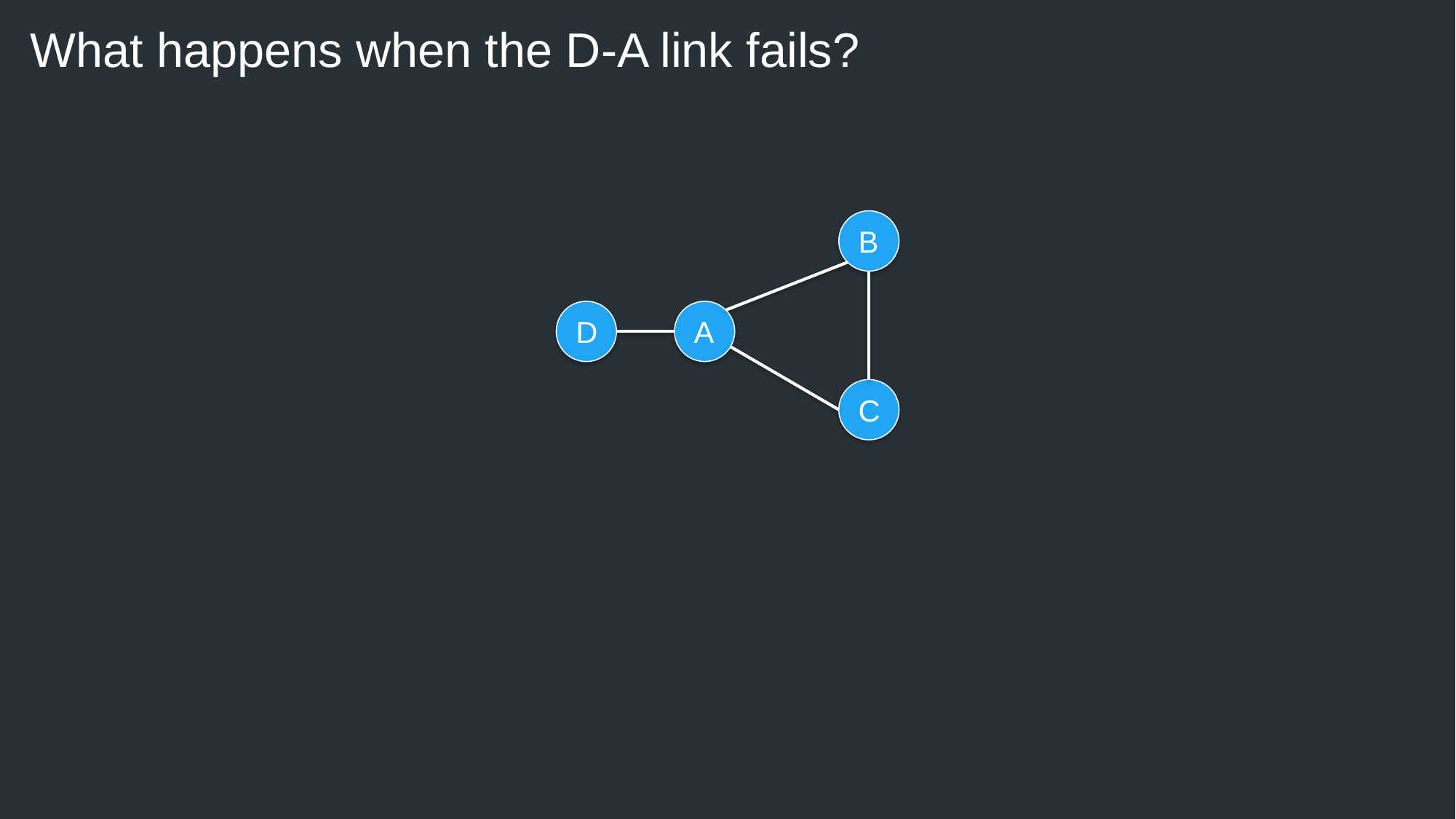

What happens when the D-A link fails?
B
D
A
C